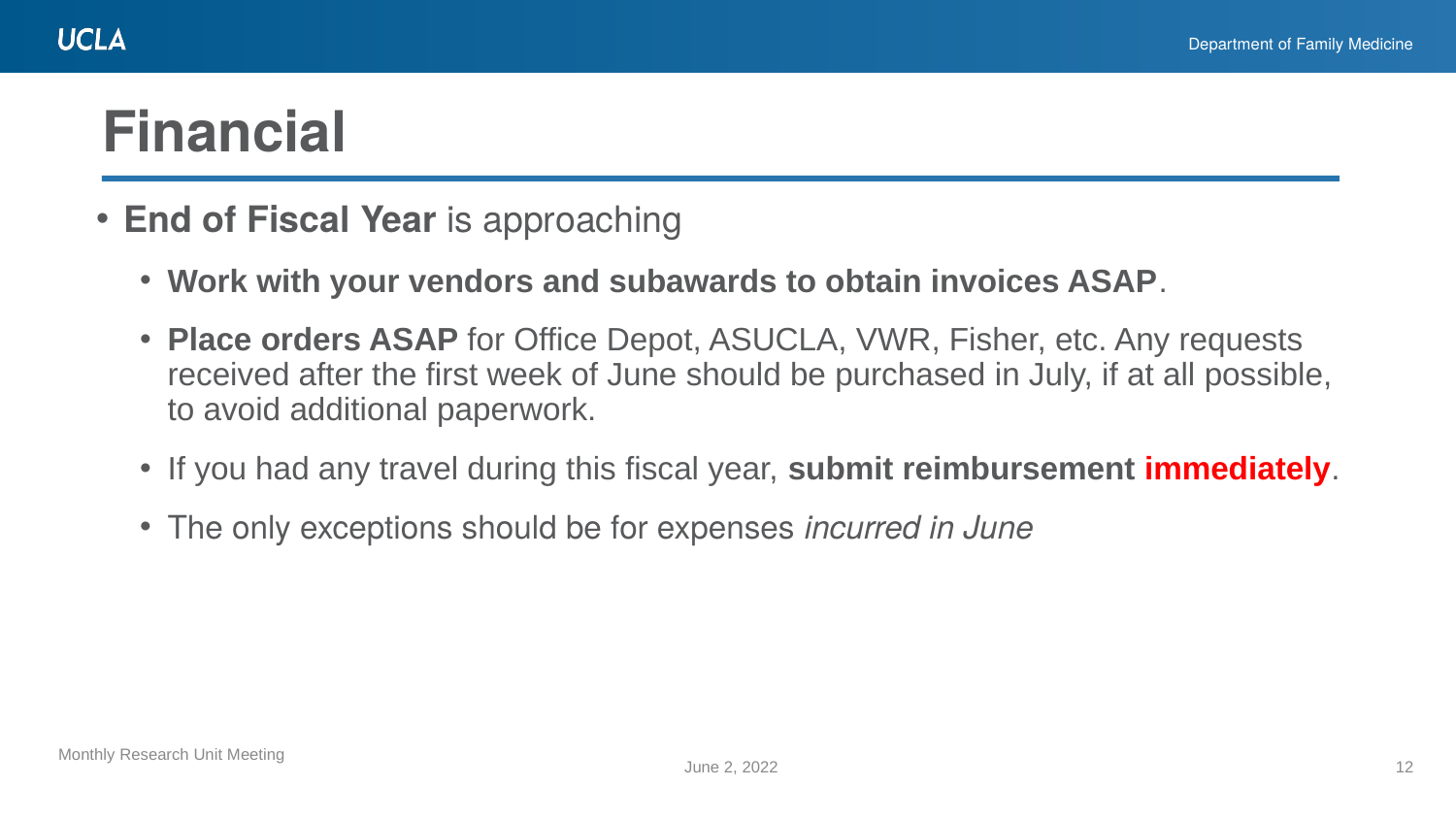

# Financial
End of Fiscal Year is approaching
Work with your vendors and subawards to obtain invoices ASAP.
Place orders ASAP for Office Depot, ASUCLA, VWR, Fisher, etc. Any requests received after the first week of June should be purchased in July, if at all possible, to avoid additional paperwork.
If you had any travel during this fiscal year, submit reimbursement immediately.
The only exceptions should be for expenses incurred in June
June 2, 2022
12